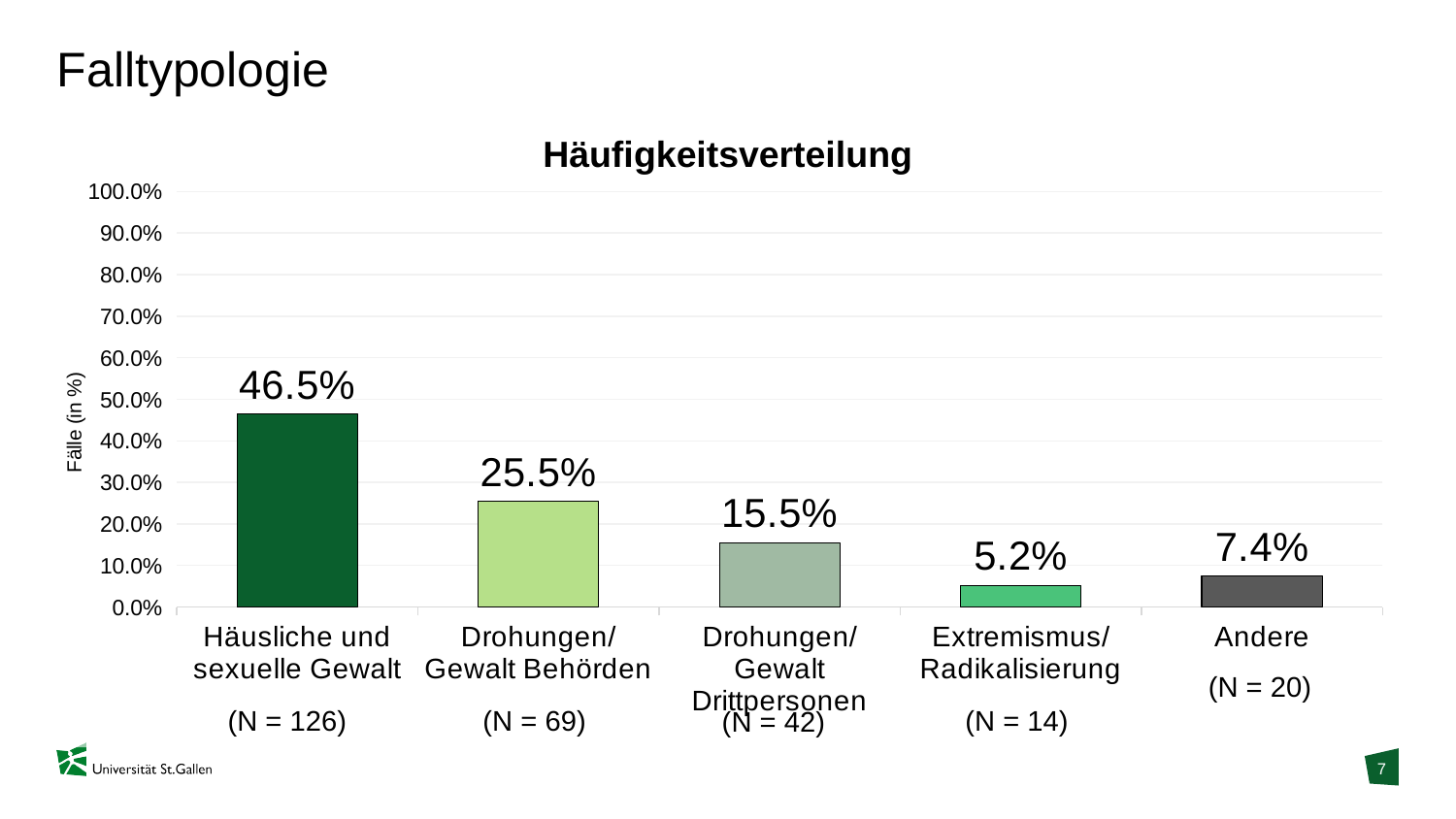

# Falltypologie
Häufigkeitsverteilung

### Chart

| Category | Häufigkeit nach Falltypus |
|---|---|
| Häusliche und sexuelle Gewalt | 0.465 |
| Drohungen/Gewalt Behörden | 0.255 |
| Drohungen/Gewalt Drittpersonen | 0.155 |
| Extremismus/ Radikalisierung | 0.052 |
| Andere | 0.074 |
(N = 20)
(N = 126)
(N = 69)
(N = 14)
(N = 42)
7